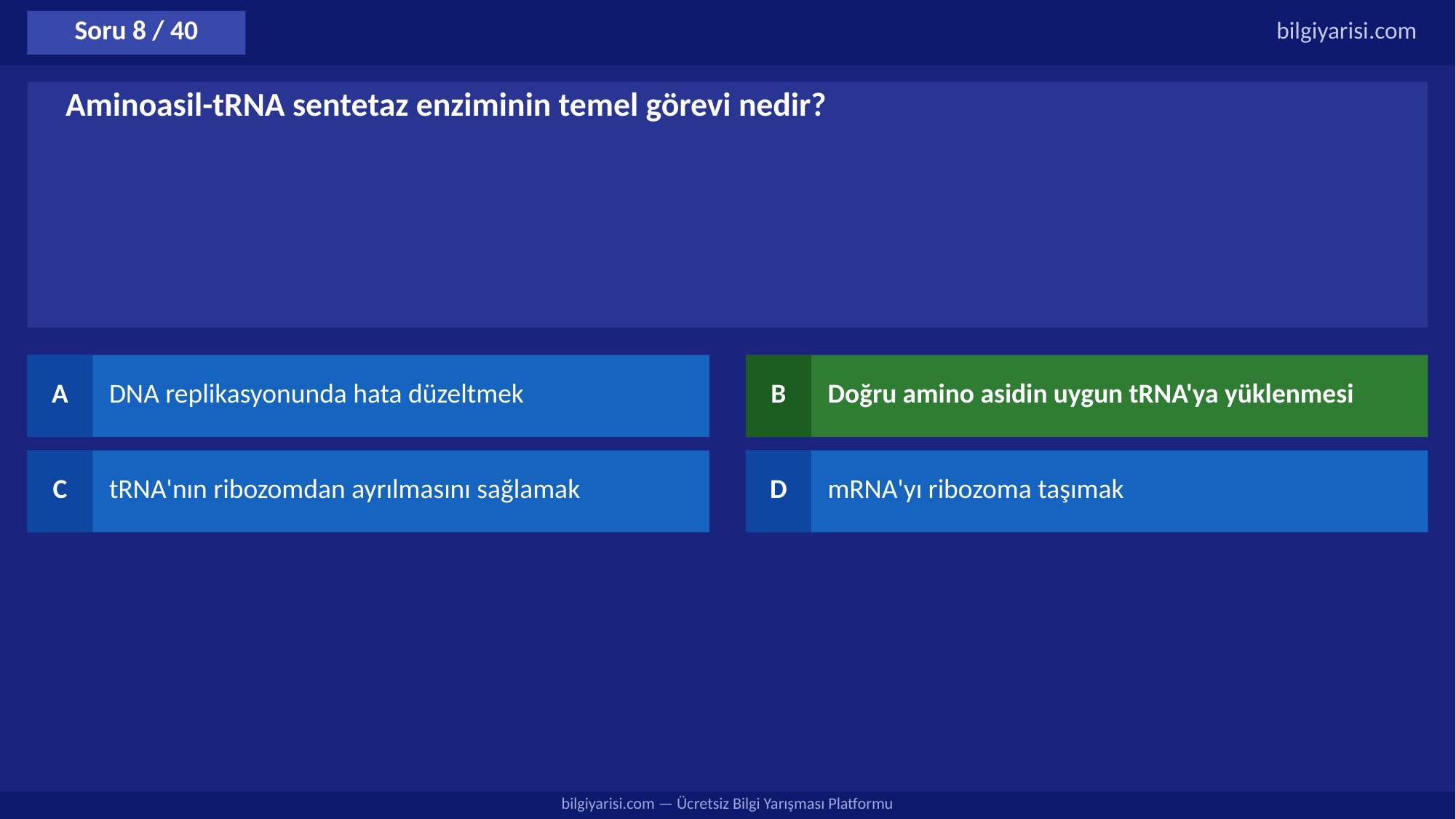

Soru 8 / 40
bilgiyarisi.com

Aminoasil-tRNA sentetaz enziminin temel görevi nedir?

A
DNA replikasyonunda hata düzeltmek

B
Doğru amino asidin uygun tRNA'ya yüklenmesi

C
tRNA'nın ribozomdan ayrılmasını sağlamak

D
mRNA'yı ribozoma taşımak
bilgiyarisi.com — Ücretsiz Bilgi Yarışması Platformu